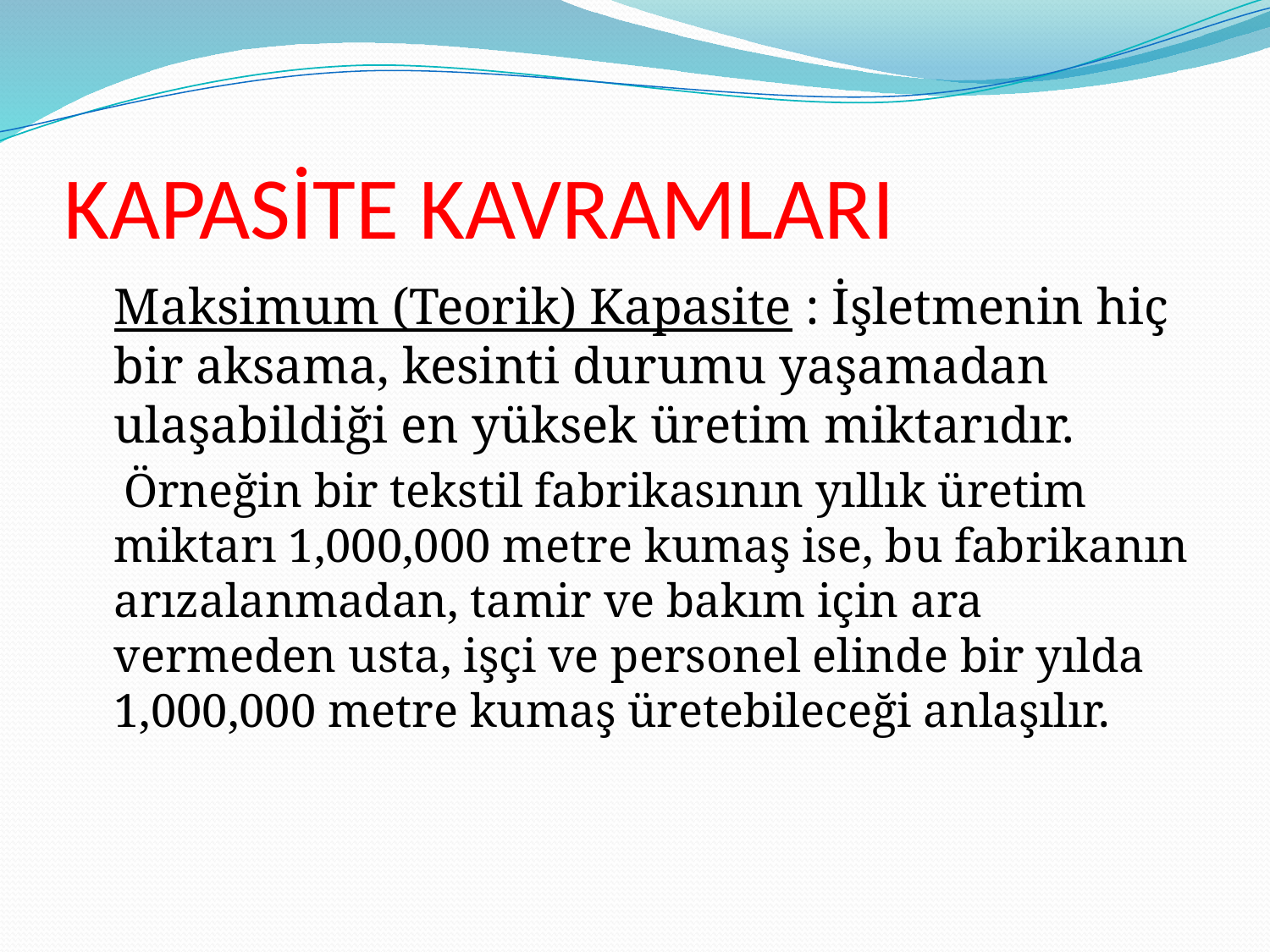

# KAPASİTE KAVRAMLARI
	Maksimum (Teorik) Kapasite : İşletmenin hiç bir aksama, kesinti durumu yaşamadan ulaşabildiği en yüksek üretim miktarıdır.
    Örneğin bir tekstil fabrikasının yıllık üretim miktarı 1,000,000 metre kumaş ise, bu fabrikanın arızalanmadan, tamir ve bakım için ara vermeden usta, işçi ve personel elinde bir yılda 1,000,000 metre kumaş üretebileceği anlaşılır.